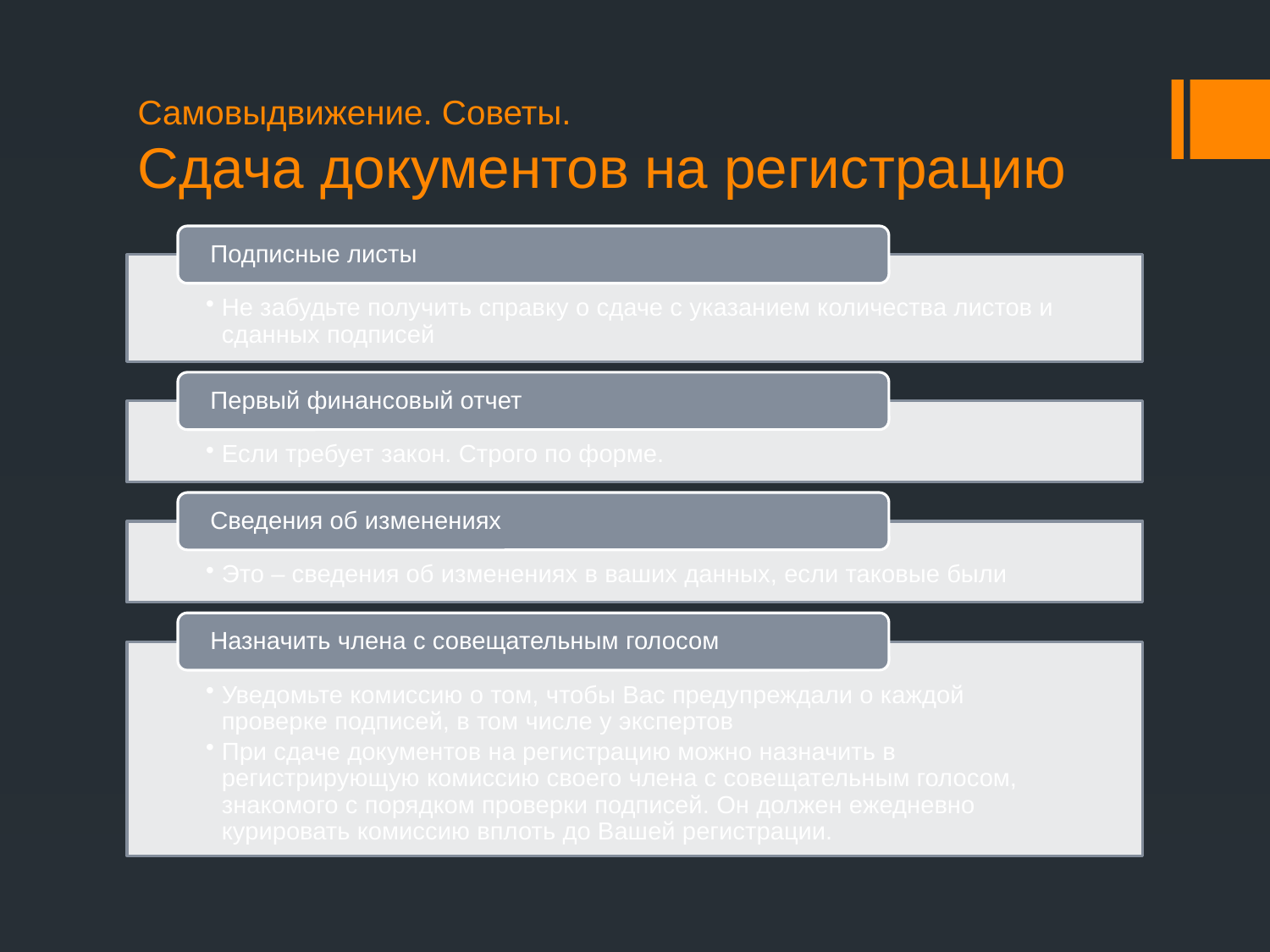

# Самовыдвижение. Советы. Сдача документов на регистрацию
Не забудьте получить справку о сдаче с указанием количества листов и сданных подписей
Подписные листы
Если требует закон. Строго по форме.
Первый финансовый отчет
Это – сведения об изменениях в ваших данных, если таковые были
Сведения об изменениях
Уведомьте комиссию о том, чтобы Вас предупреждали о каждой проверке подписей, в том числе у экспертов
При сдаче документов на регистрацию можно назначить в регистрирующую комиссию своего члена с совещательным голосом, знакомого с порядком проверки подписей. Он должен ежедневно курировать комиссию вплоть до Вашей регистрации.
Назначить члена с совещательным голосом